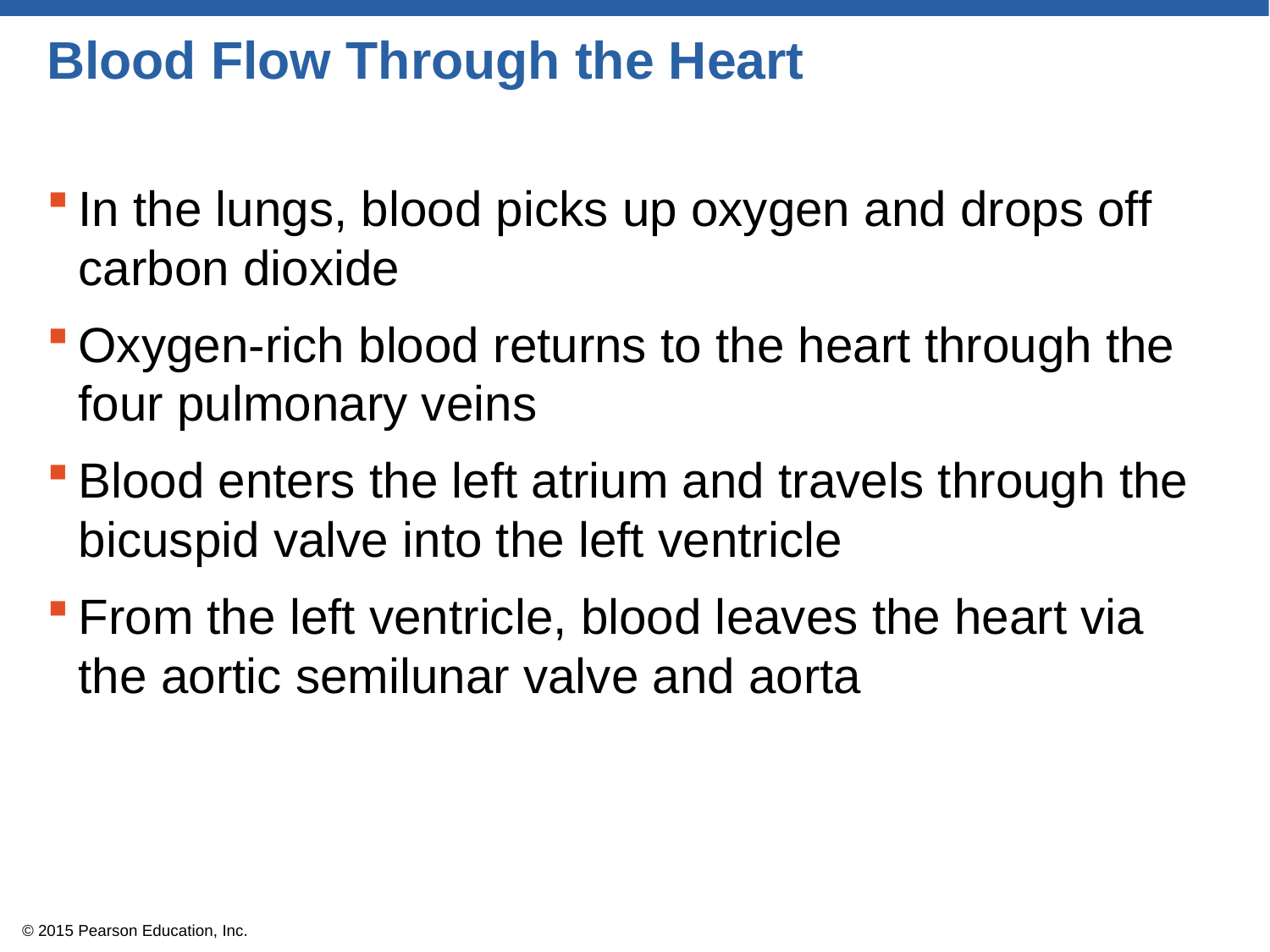

# Blood Flow Through the Heart
In the lungs, blood picks up oxygen and drops off carbon dioxide
Oxygen-rich blood returns to the heart through the four pulmonary veins
Blood enters the left atrium and travels through the bicuspid valve into the left ventricle
From the left ventricle, blood leaves the heart via the aortic semilunar valve and aorta
© 2015 Pearson Education, Inc.